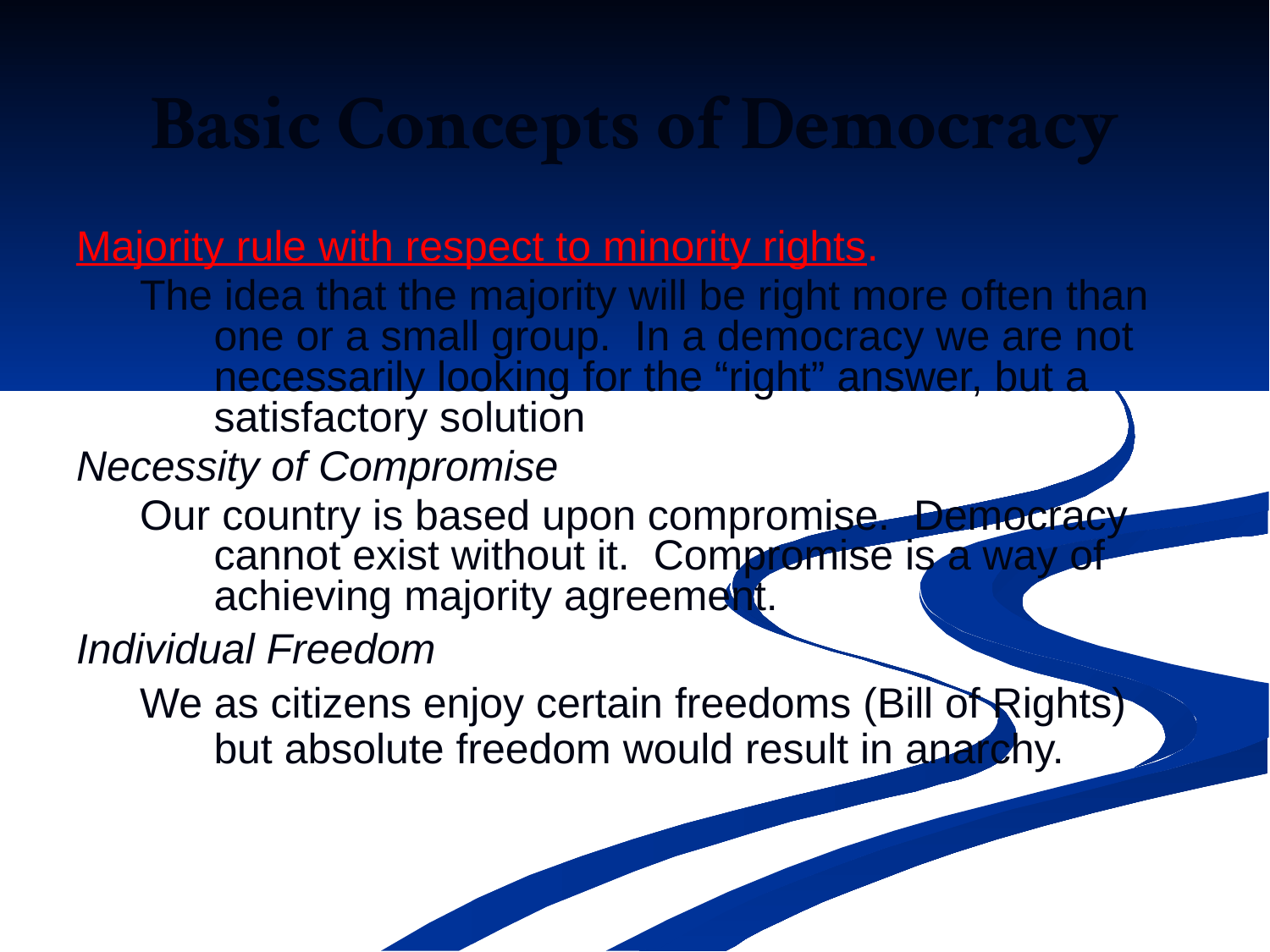

# Basic Concepts of Democracy
Majority rule with respect to minority rights.
The idea that the majority will be right more often than one or a small group.  In a democracy we are not necessarily looking for the “right” answer, but a satisfactory solution
Necessity of Compromise
Our country is based upon compromise.  Democracy cannot exist without it.  Compromise is a way of achieving majority agreement.
Individual Freedom
We as citizens enjoy certain freedoms (Bill of Rights) but absolute freedom would result in anarchy.